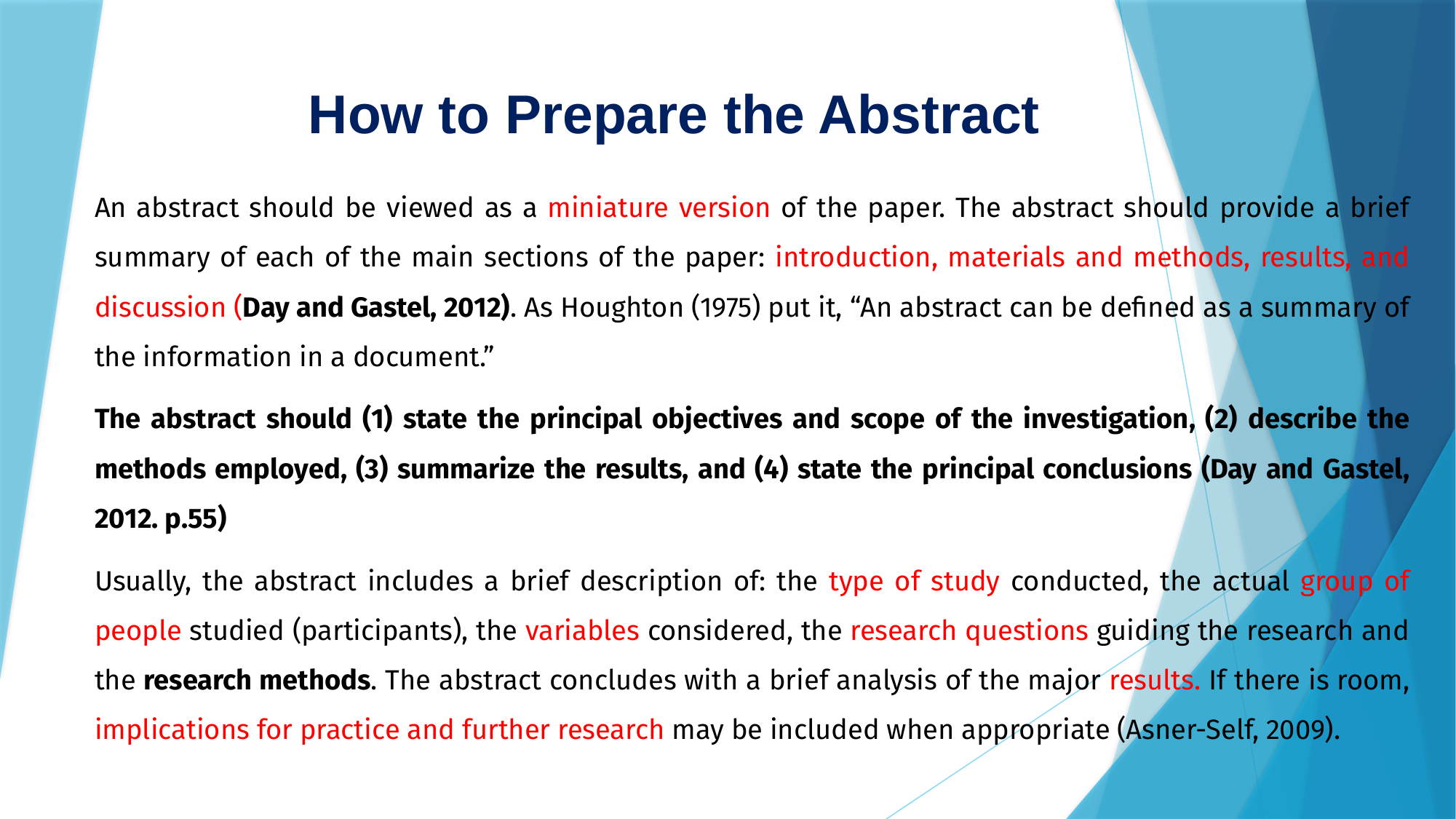

# How to Prepare the Abstract
An abstract should be viewed as a miniature version of the paper. The abstract should provide a brief summary of each of the main sections of the paper: introduction, materials and methods, results, and discussion (Day and Gastel, 2012). As Houghton (1975) put it, “An abstract can be defined as a summary of the information in a document.”
The abstract should (1) state the principal objectives and scope of the investigation, (2) describe the methods employed, (3) summarize the results, and (4) state the principal conclusions (Day and Gastel, 2012. p.55)
Usually, the abstract includes a brief description of: the type of study conducted, the actual group of people studied (participants), the variables considered, the research questions guiding the research and the research methods. The abstract concludes with a brief analysis of the major results. If there is room, implications for practice and further research may be included when appropriate (Asner-Self, 2009).